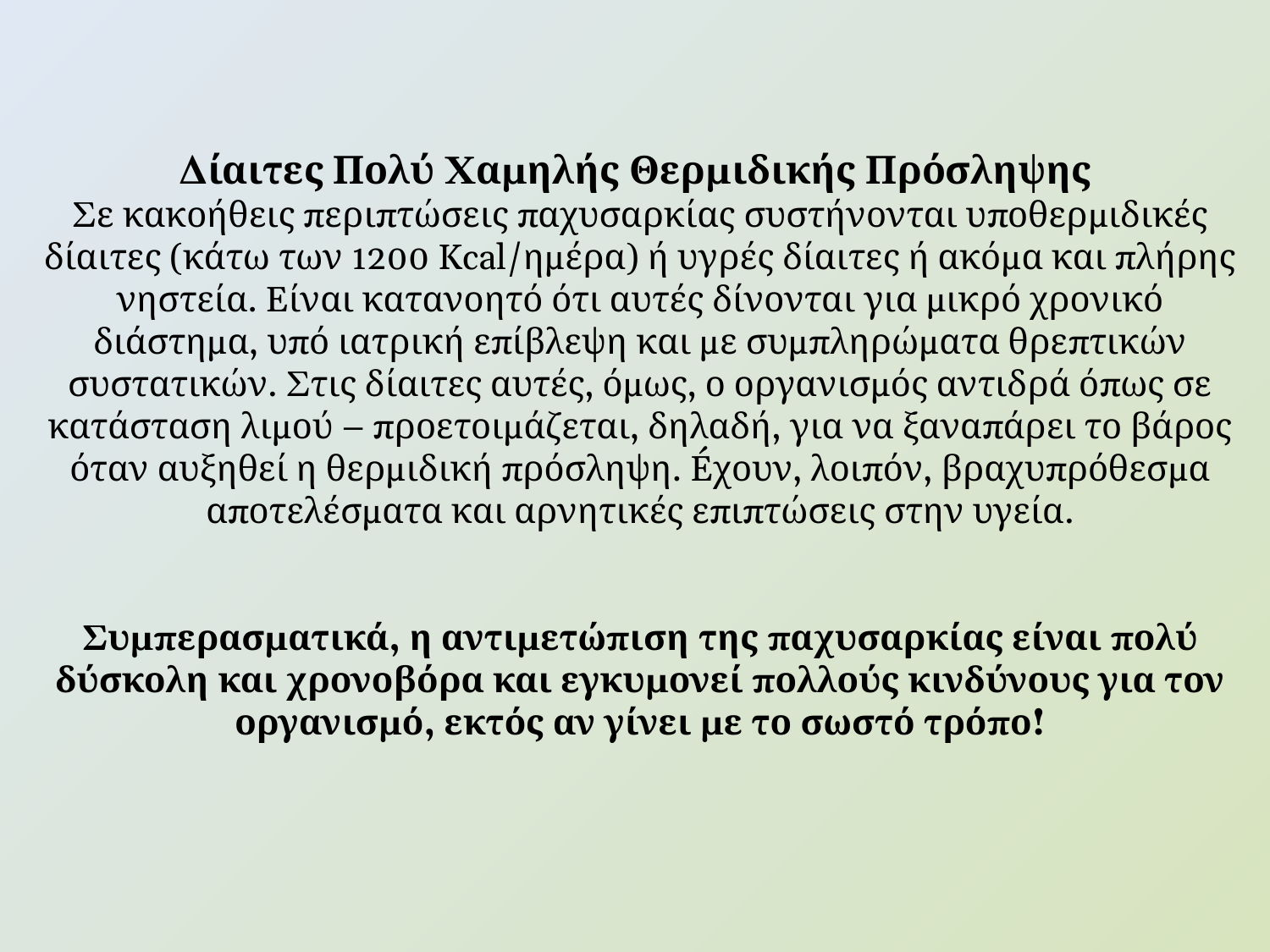

Δίαιτες Πολύ Χαμηλής Θερμιδικής Πρόσληψης
Σε κακοήθεις περιπτώσεις παχυσαρκίας συστήνονται υποθερμιδικές δίαιτες (κάτω των 1200 Kcal/ημέρα) ή υγρές δίαιτες ή ακόμα και πλήρης νηστεία. Είναι κατανοητό ότι αυτές δίνονται για μικρό χρονικό διάστημα, υπό ιατρική επίβλεψη και με συμπληρώματα θρεπτικών συστατικών. Στις δίαιτες αυτές, όμως, ο οργανισμός αντιδρά όπως σε κατάσταση λιμού – προετοιμάζεται, δηλαδή, για να ξαναπάρει το βάρος όταν αυξηθεί η θερμιδική πρόσληψη. Έχουν, λοιπόν, βραχυπρόθεσμα αποτελέσματα και αρνητικές επιπτώσεις στην υγεία.

Συμπερασματικά, η αντιμετώπιση της παχυσαρκίας είναι πολύ δύσκολη και χρονοβόρα και εγκυμονεί πολλούς κινδύνους για τον οργανισμό, εκτός αν γίνει με το σωστό τρόπο!